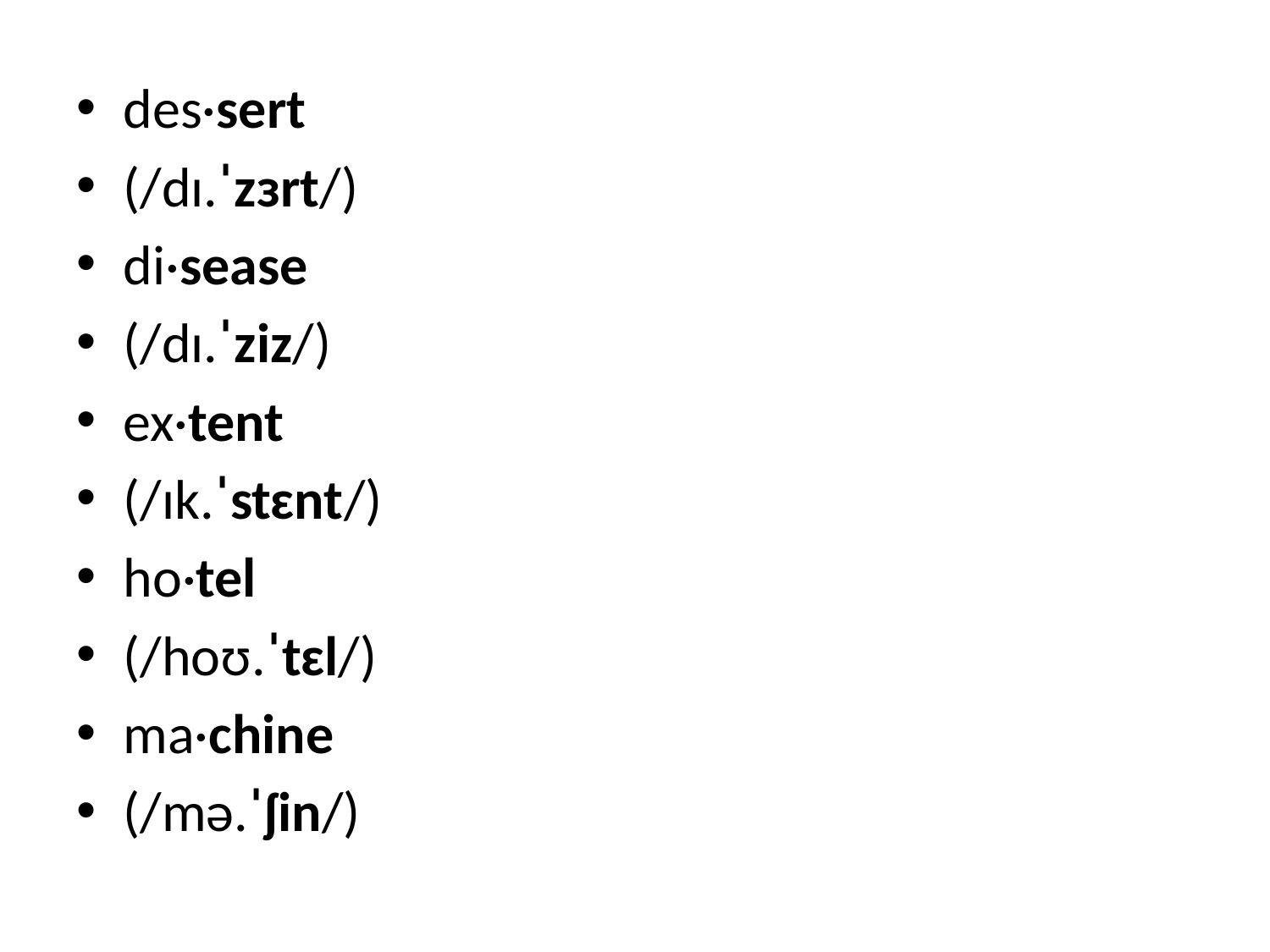

des·sert
(/dɪ.ˈzɜrt/)
di·sease
(/dɪ.ˈziz/)
ex·tent
(/ɪk.ˈstɛnt/)
ho·tel
(/hoʊ.ˈtɛl/)
ma·chine
(/mə.ˈʃin/)